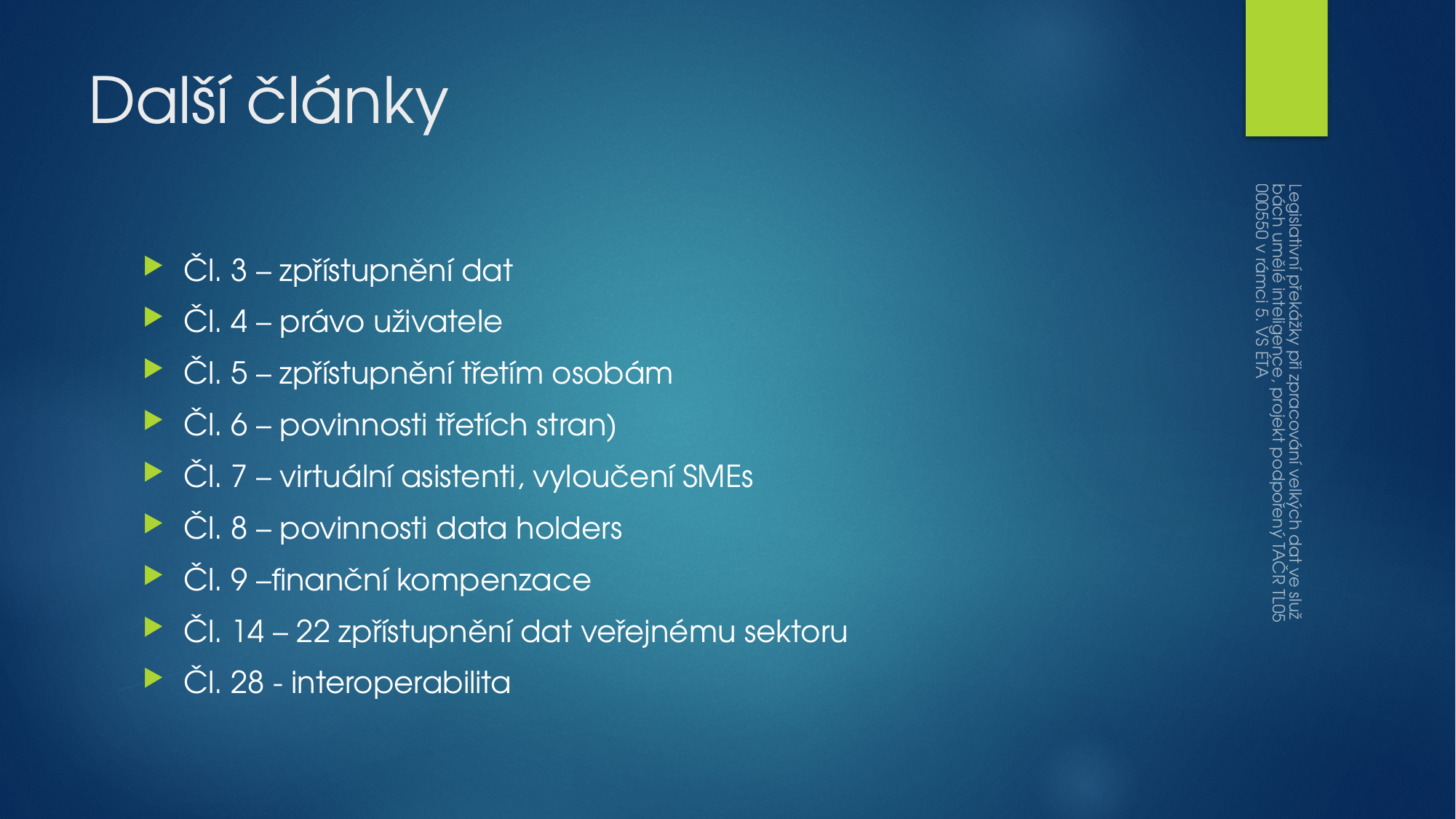

# Další články
Čl. 3 – zpřístupnění dat
Čl. 4 – právo uživatele
Čl. 5 – zpřístupnění třetím osobám
Čl. 6 – povinnosti třetích stran)
Čl. 7 – virtuální asistenti, vyloučení SMEs
Čl. 8 – povinnosti data holders
Čl. 9 –finanční kompenzace
Čl. 14 – 22 zpřístupnění dat veřejnému sektoru
Čl. 28 - interoperabilita
Legislativní překážky při zpracování velkých dat ve službách umělé inteligence, projekt podpořený TAČR TL05000550 v rámci 5. VS ÉTA